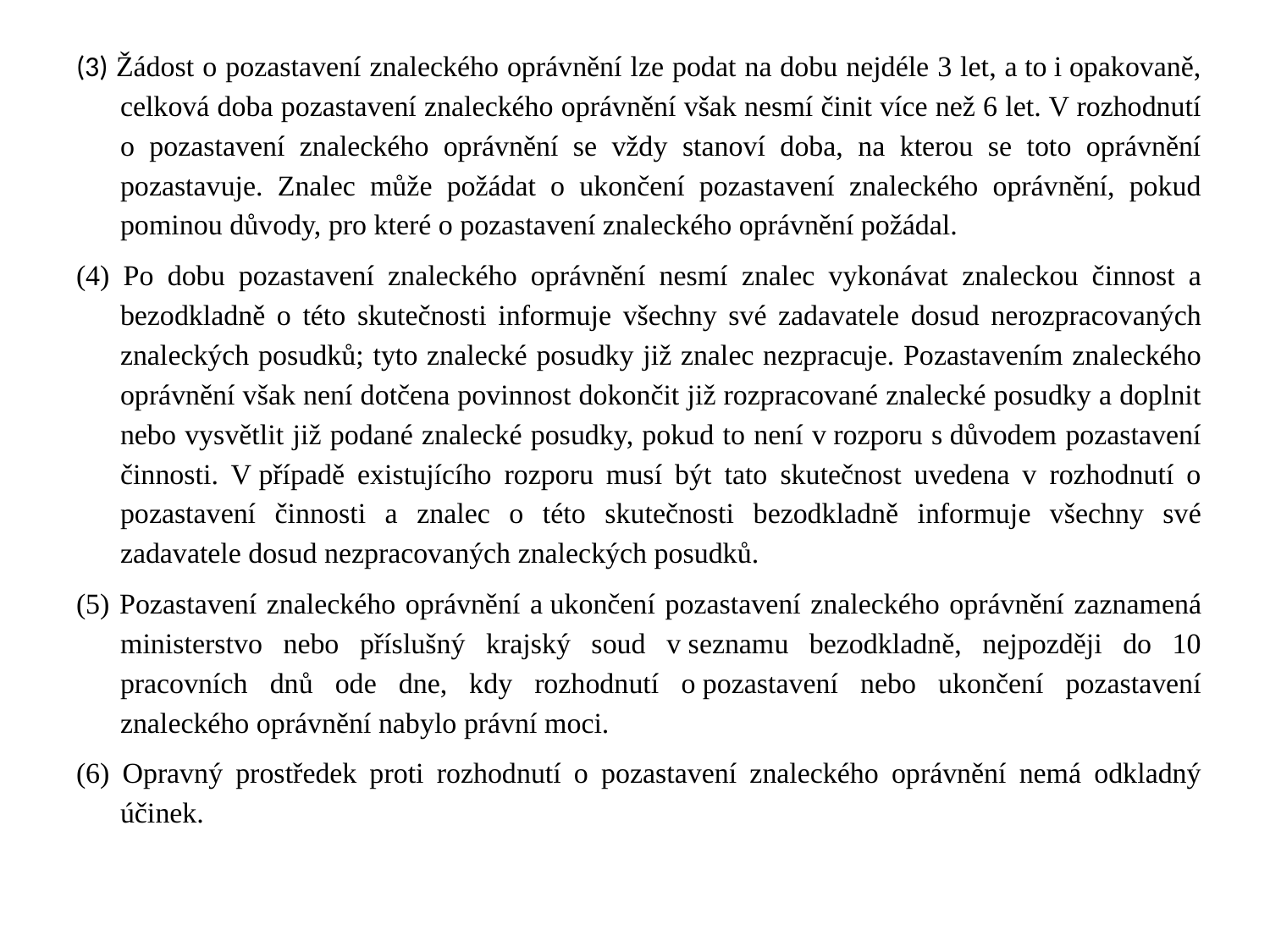

(3) Žádost o pozastavení znaleckého oprávnění lze podat na dobu nejdéle 3 let, a to i opakovaně, celková doba pozastavení znaleckého oprávnění však nesmí činit více než 6 let. V rozhodnutí o pozastavení znaleckého oprávnění se vždy stanoví doba, na kterou se toto oprávnění pozastavuje. Znalec může požádat o ukončení pozastavení znaleckého oprávnění, pokud pominou důvody, pro které o pozastavení znaleckého oprávnění požádal.
(4) Po dobu pozastavení znaleckého oprávnění nesmí znalec vykonávat znaleckou činnost a bezodkladně o této skutečnosti informuje všechny své zadavatele dosud nerozpracovaných znaleckých posudků; tyto znalecké posudky již znalec nezpracuje. Pozastavením znaleckého oprávnění však není dotčena povinnost dokončit již rozpracované znalecké posudky a doplnit nebo vysvětlit již podané znalecké posudky, pokud to není v rozporu s důvodem pozastavení činnosti. V případě existujícího rozporu musí být tato skutečnost uvedena v rozhodnutí o pozastavení činnosti a znalec o této skutečnosti bezodkladně informuje všechny své zadavatele dosud nezpracovaných znaleckých posudků.
(5) Pozastavení znaleckého oprávnění a ukončení pozastavení znaleckého oprávnění zaznamená ministerstvo nebo příslušný krajský soud v seznamu bezodkladně, nejpozději do 10 pracovních dnů ode dne, kdy rozhodnutí o pozastavení nebo ukončení pozastavení znaleckého oprávnění nabylo právní moci.
(6) Opravný prostředek proti rozhodnutí o pozastavení znaleckého oprávnění nemá odkladný účinek.
#